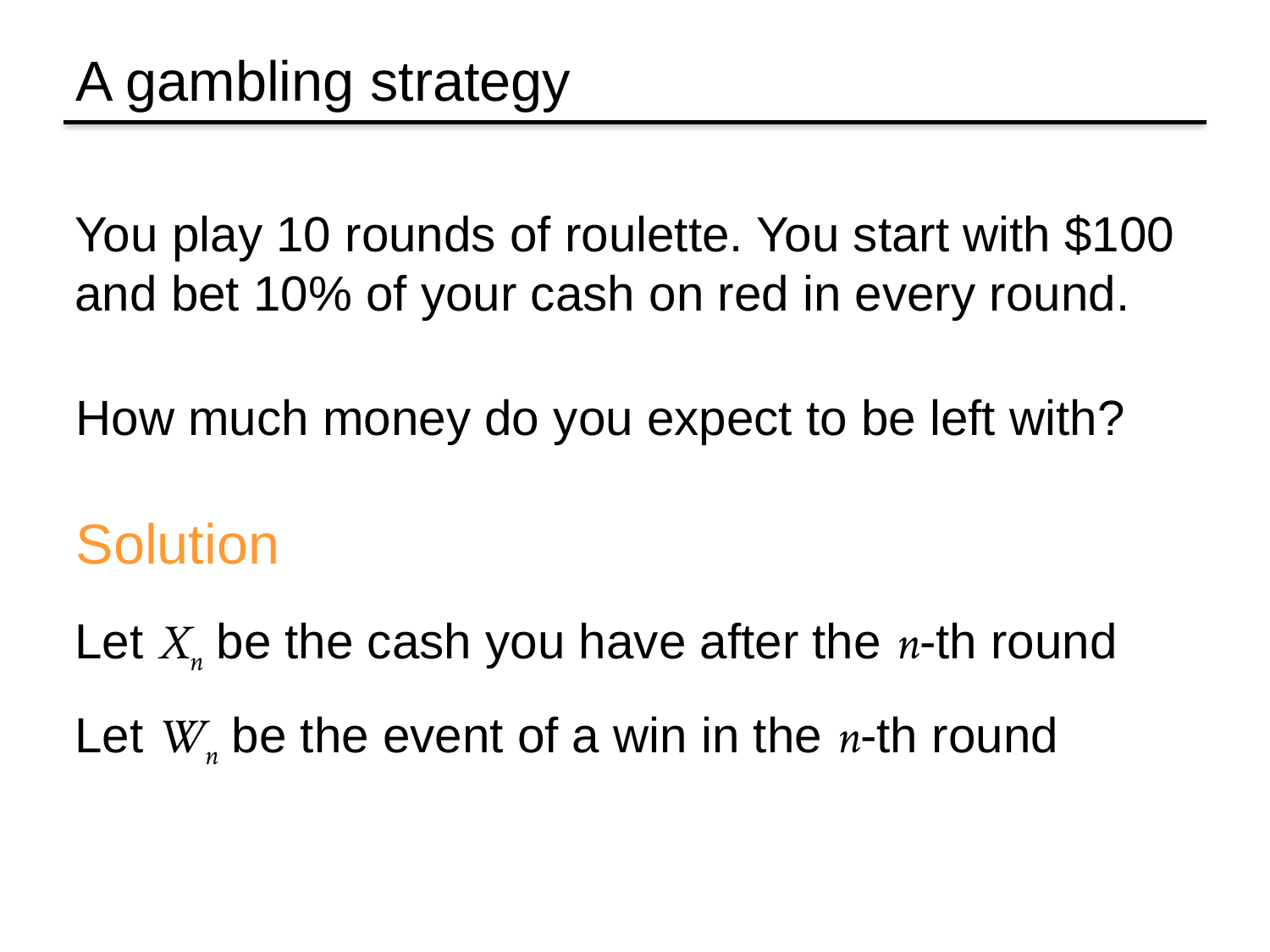

# A gambling strategy
You play 10 rounds of roulette. You start with $100 and bet 10% of your cash on red in every round.
How much money do you expect to be left with?
Solution
Let Xn be the cash you have after the n-th round
Let Wn be the event of a win in the n-th round